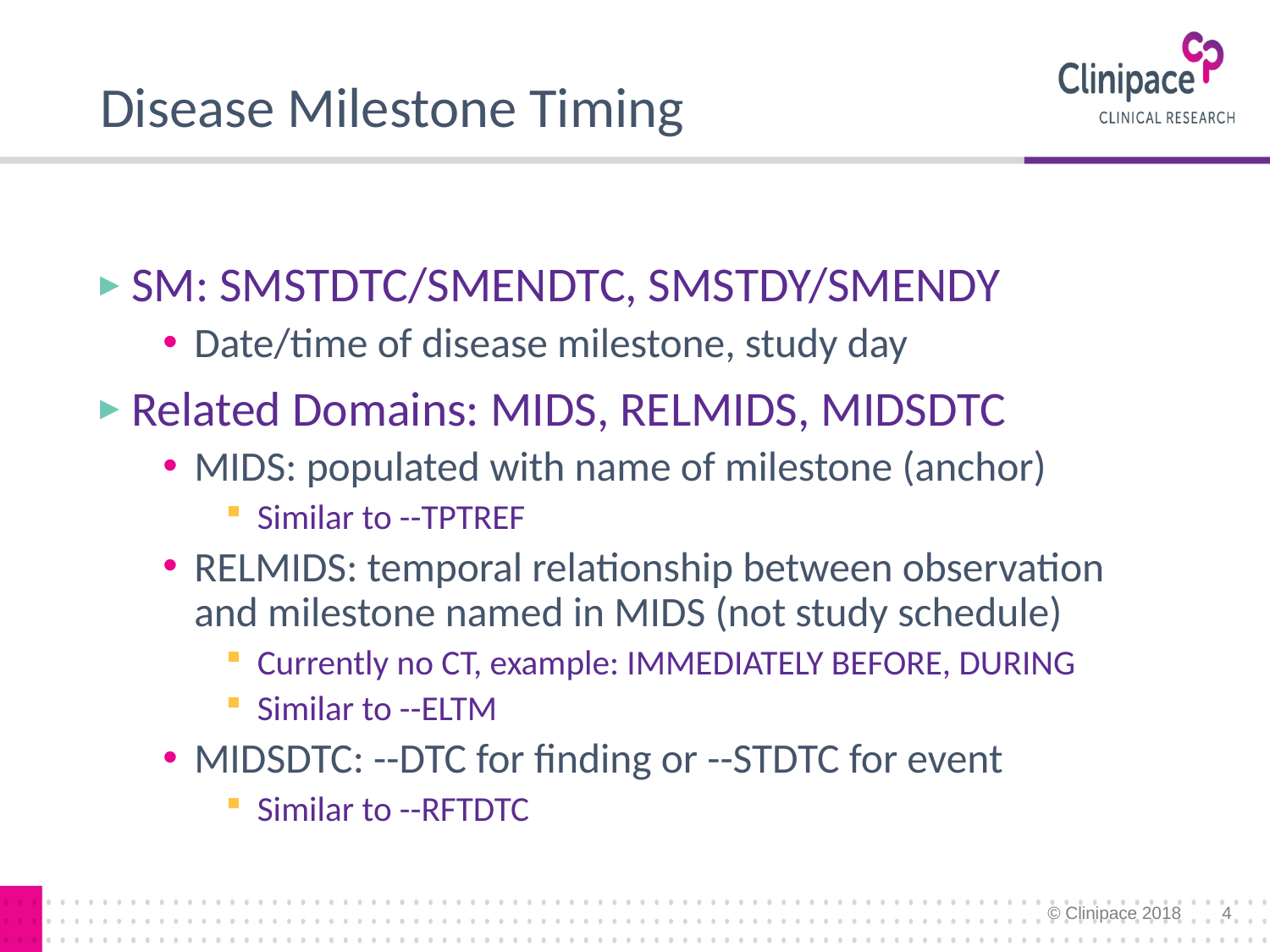

# Disease Milestone Timing
SM: SMSTDTC/SMENDTC, SMSTDY/SMENDY
Date/time of disease milestone, study day
Related Domains: MIDS, RELMIDS, MIDSDTC
MIDS: populated with name of milestone (anchor)
Similar to --TPTREF
RELMIDS: temporal relationship between observation and milestone named in MIDS (not study schedule)
Currently no CT, example: IMMEDIATELY BEFORE, DURING
Similar to --ELTM
MIDSDTC: --DTC for finding or --STDTC for event
Similar to --RFTDTC